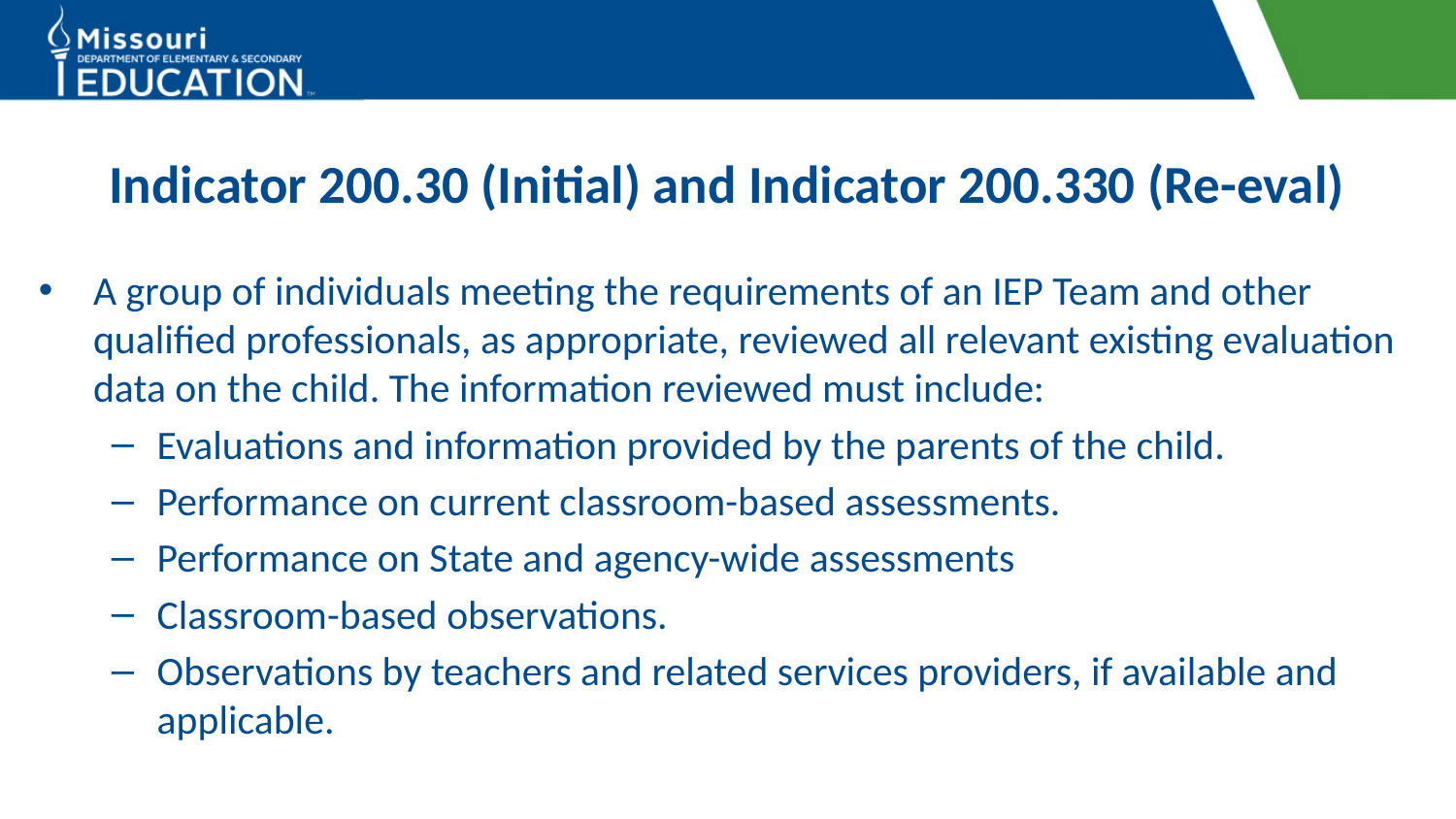

# Indicator 200.30 (Initial) and Indicator 200.330 (Re-eval)
A group of individuals meeting the requirements of an IEP Team and other qualified professionals, as appropriate, reviewed all relevant existing evaluation data on the child. The information reviewed must include:
Evaluations and information provided by the parents of the child.
Performance on current classroom-based assessments.
Performance on State and agency-wide assessments
Classroom-based observations.
Observations by teachers and related services providers, if available and applicable.